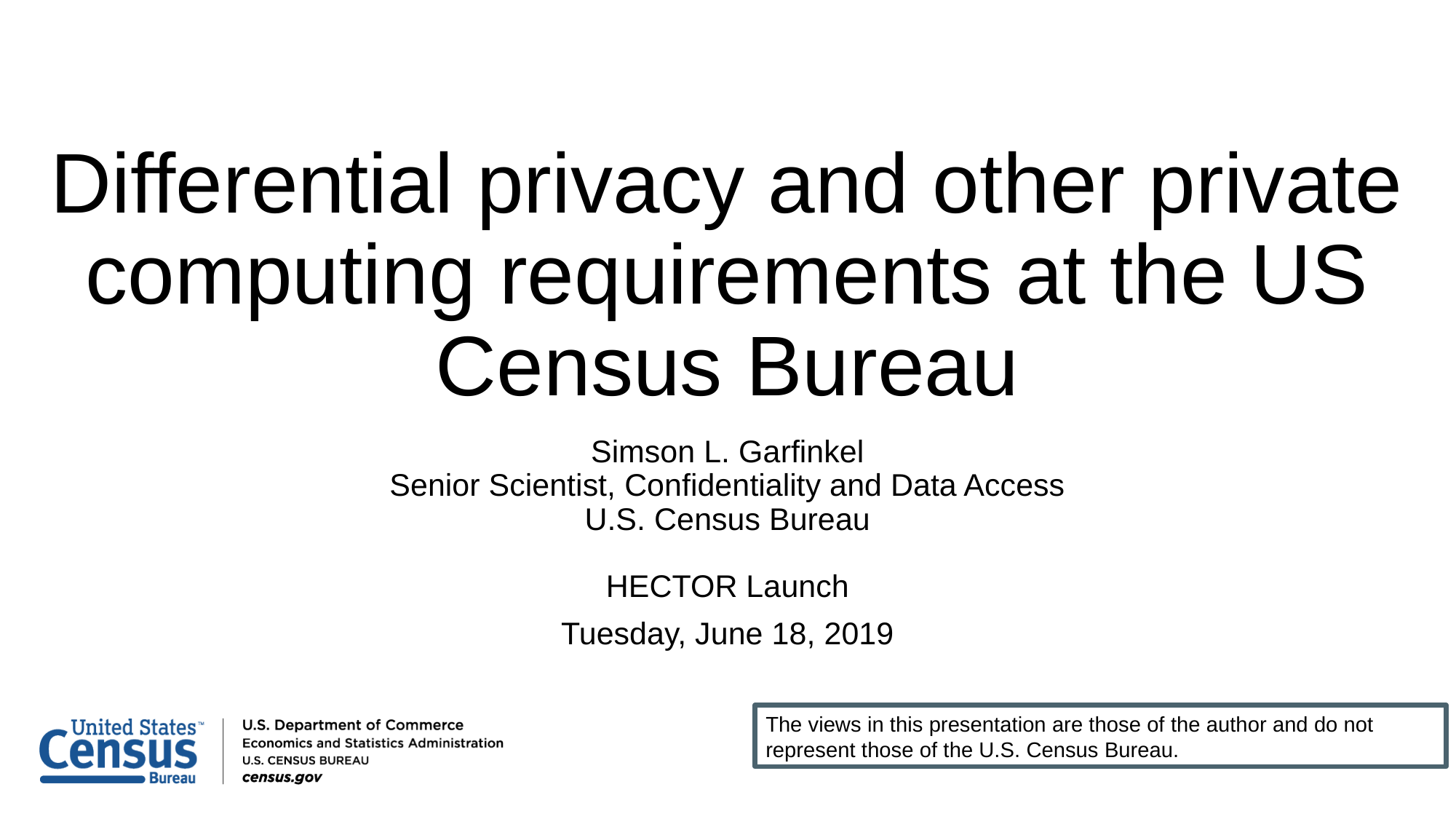

# Differential privacy and other private computing requirements at the US Census Bureau
Simson L. Garfinkel
Senior Scientist, Confidentiality and Data Access
U.S. Census Bureau
HECTOR Launch
Tuesday, June 18, 2019
The views in this presentation are those of the author and do not represent those of the U.S. Census Bureau.